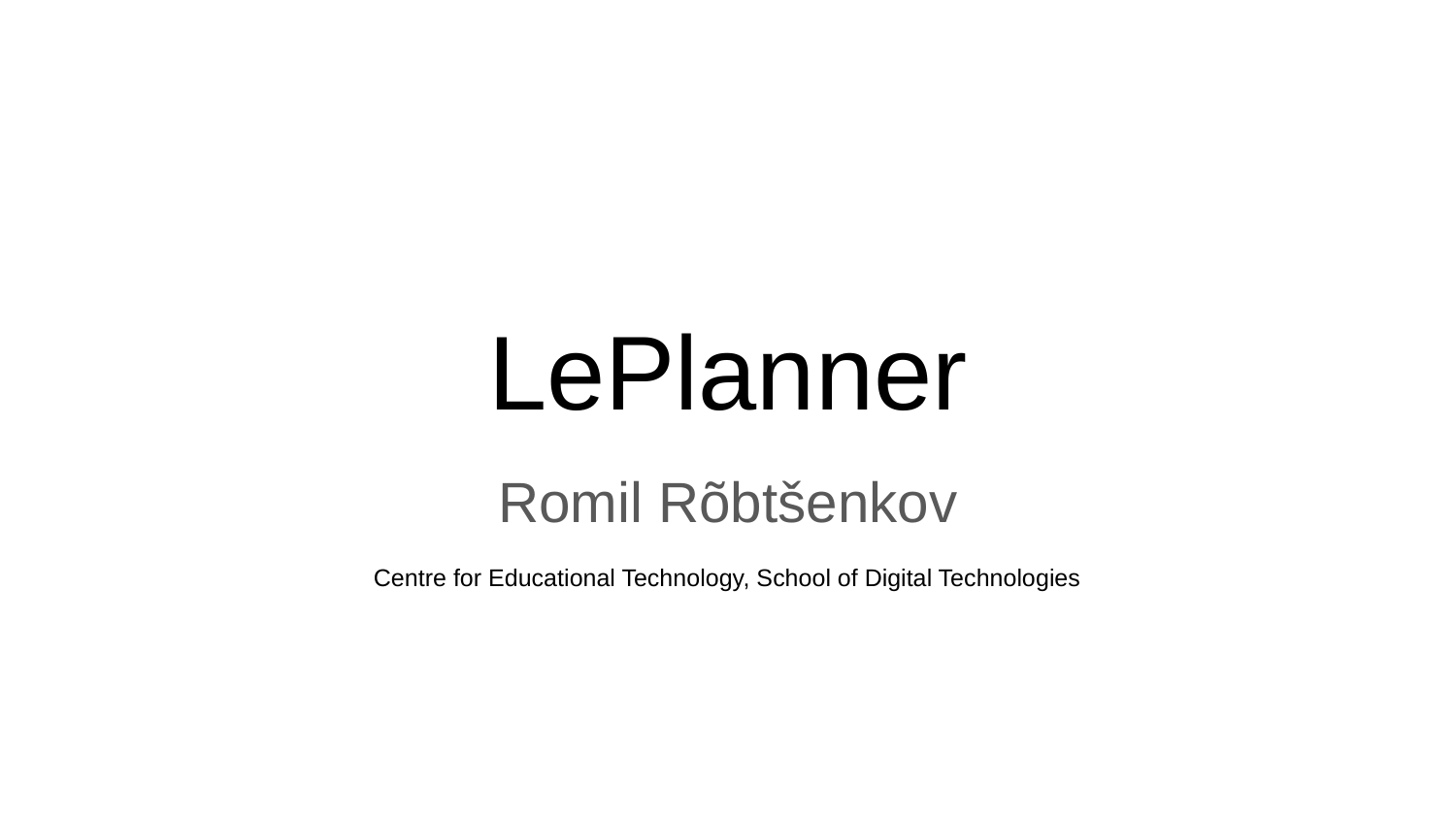

# LePlanner
Romil Rõbtšenkov

Centre for Educational Technology, School of Digital Technologies